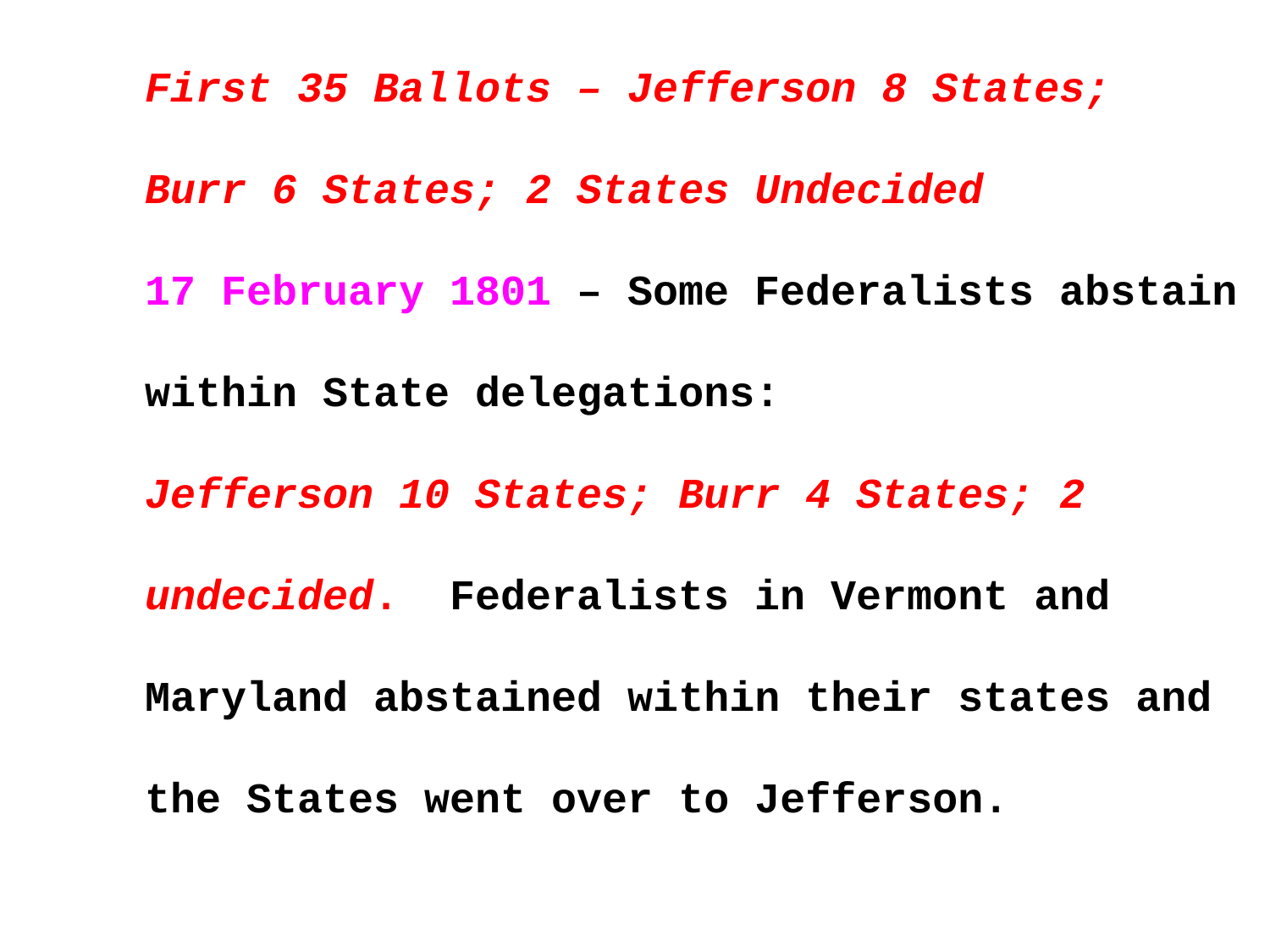

First 35 Ballots – Jefferson 8 States;
Burr 6 States; 2 States Undecided
17 February 1801 – Some Federalists abstain
within State delegations:
Jefferson 10 States; Burr 4 States; 2
undecided.  Federalists in Vermont and
Maryland abstained within their states and
the States went over to Jefferson.